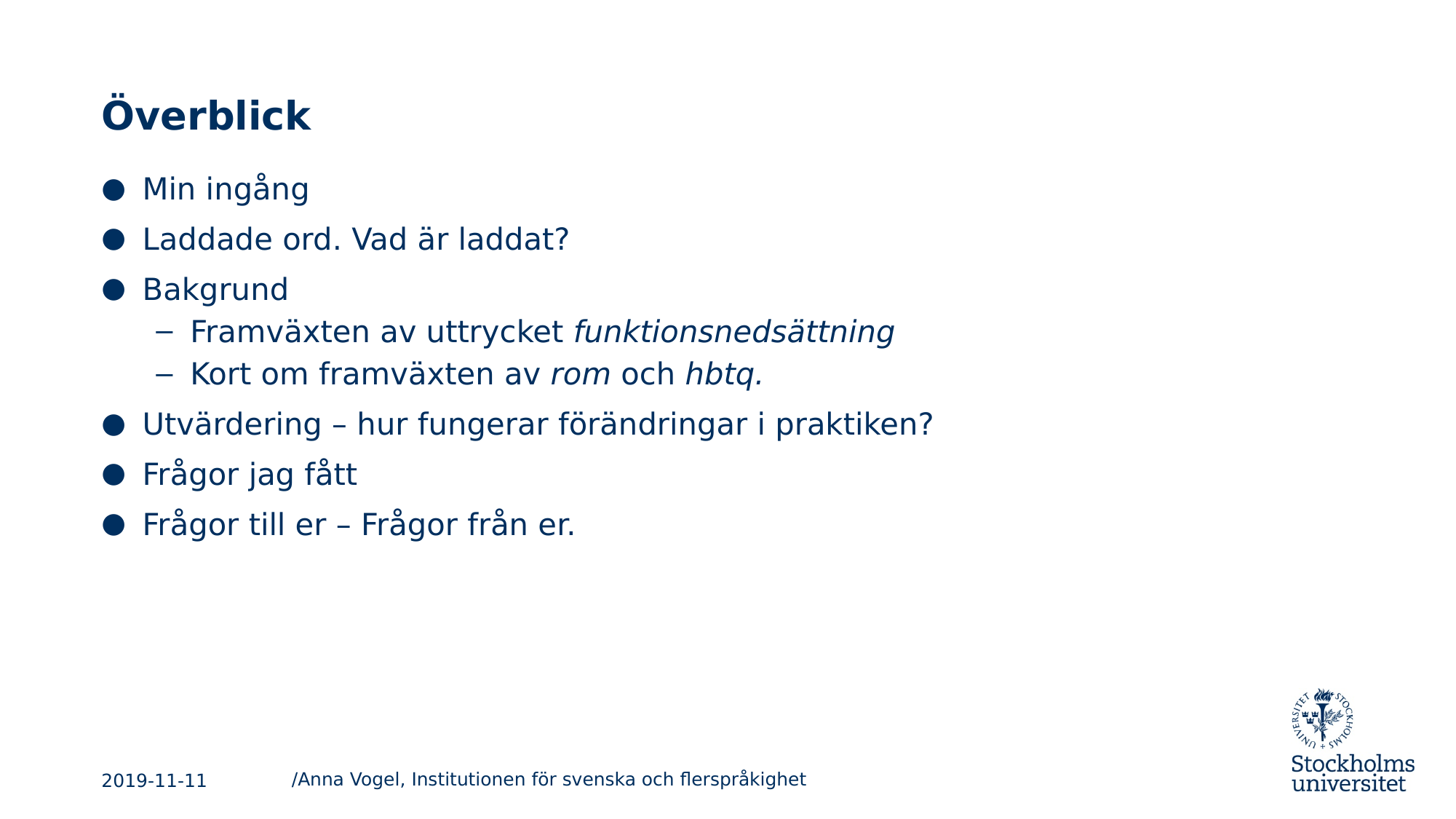

# Överblick
Min ingång
Laddade ord. Vad är laddat?
Bakgrund
Framväxten av uttrycket funktionsnedsättning
Kort om framväxten av rom och hbtq.
Utvärdering – hur fungerar förändringar i praktiken?
Frågor jag fått
Frågor till er – Frågor från er.

/Anna Vogel, Institutionen för svenska och flerspråkighet
2019-11-11